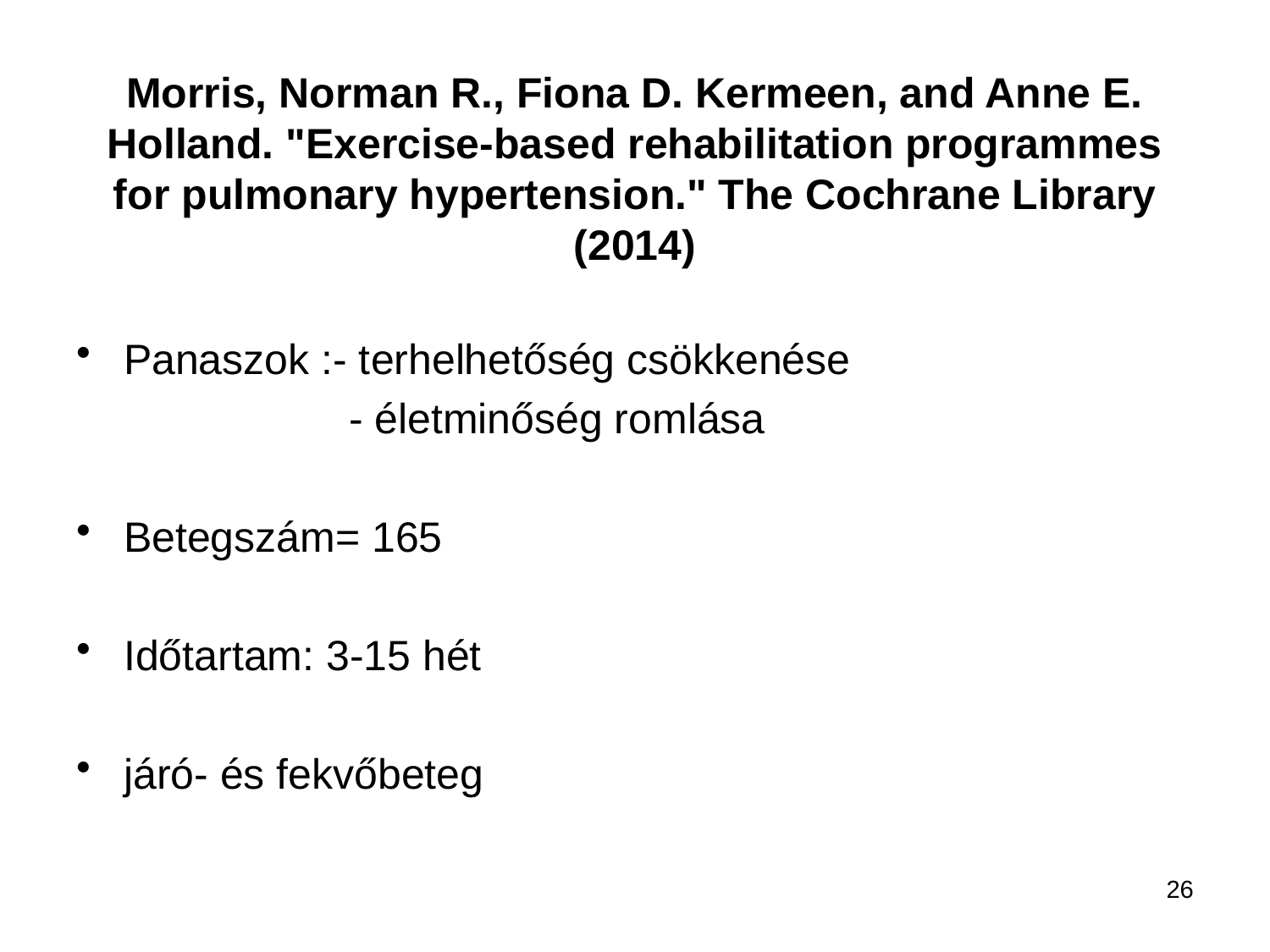

# Morris, Norman R., Fiona D. Kermeen, and Anne E. Holland. "Exercise‐based rehabilitation programmes for pulmonary hypertension." The Cochrane Library (2014)
Panaszok :- terhelhetőség csökkenése
                       - életminőség romlása

Betegszám= 165

Időtartam: 3-15 hét

járó- és fekvőbeteg
26